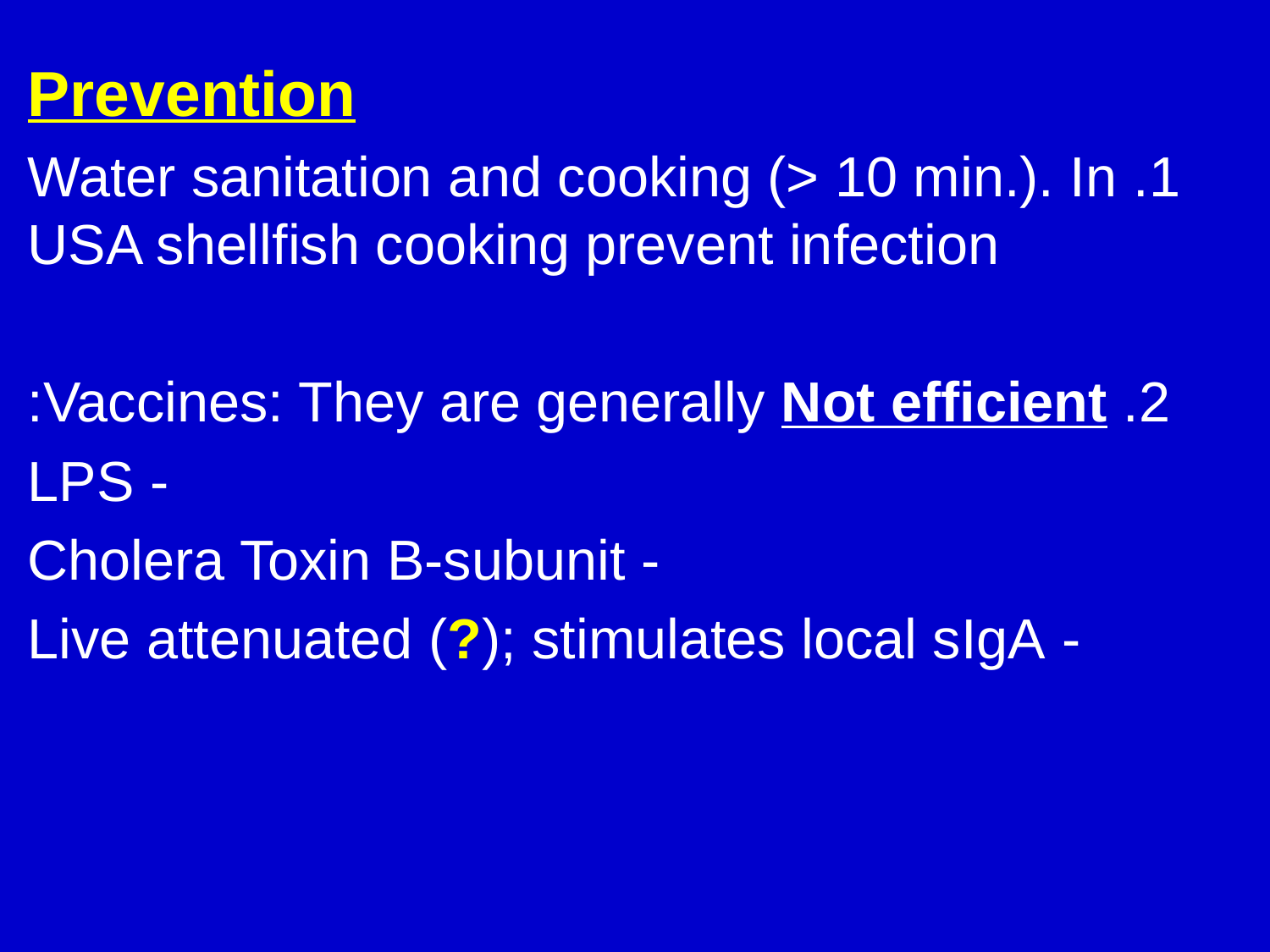

Prevention
1. Water sanitation and cooking (> 10 min.). In USA shellfish cooking prevent infection

2. Vaccines: They are generally Not efficient:
        - LPS
        - Cholera Toxin B-subunit
        - Live attenuated (?); stimulates local sIgA